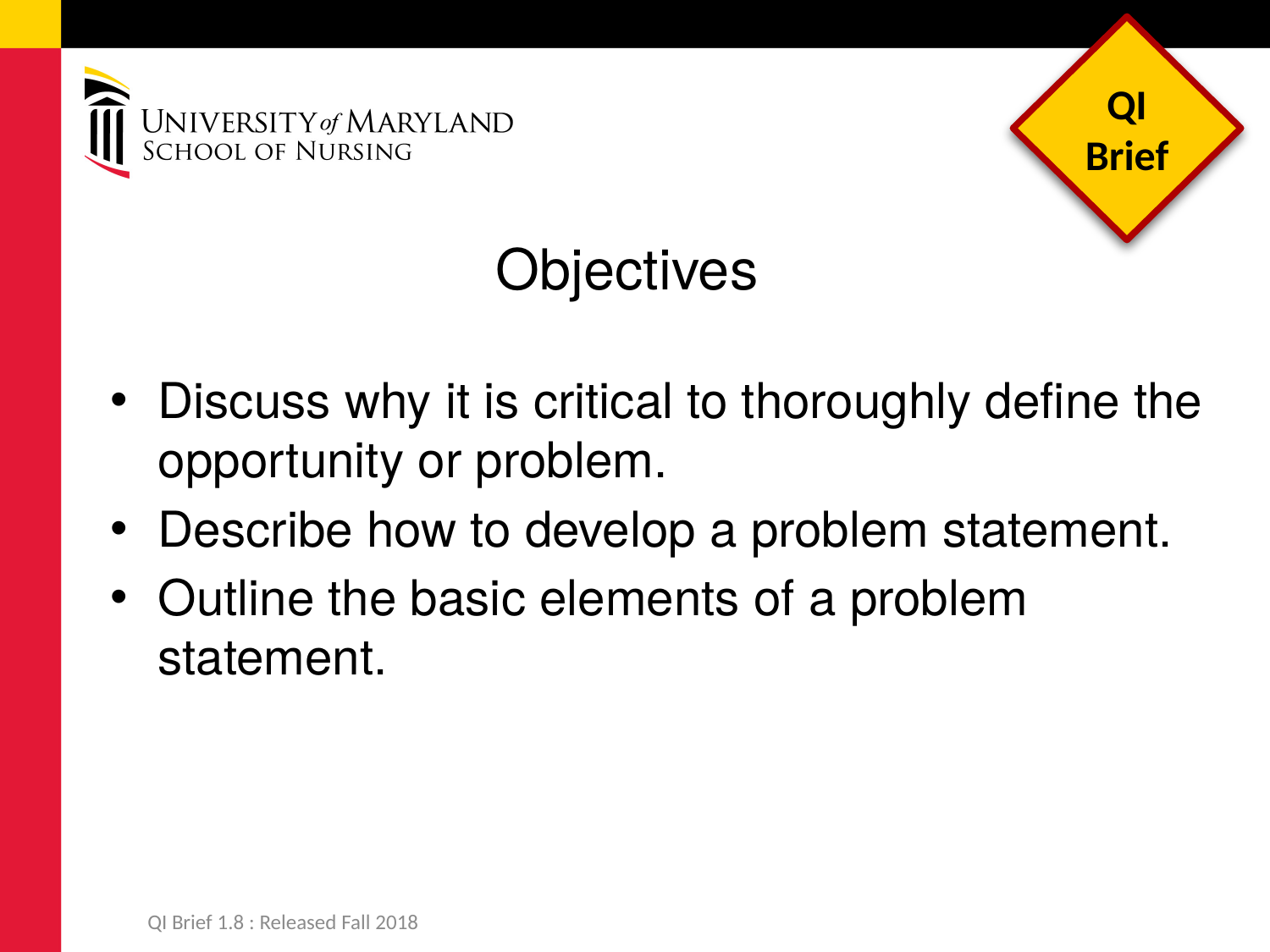

QI Brief
# Objectives
Discuss why it is critical to thoroughly define the opportunity or problem.
Describe how to develop a problem statement.
Outline the basic elements of a problem statement.
QI Brief 1.8 : Released Fall 2018